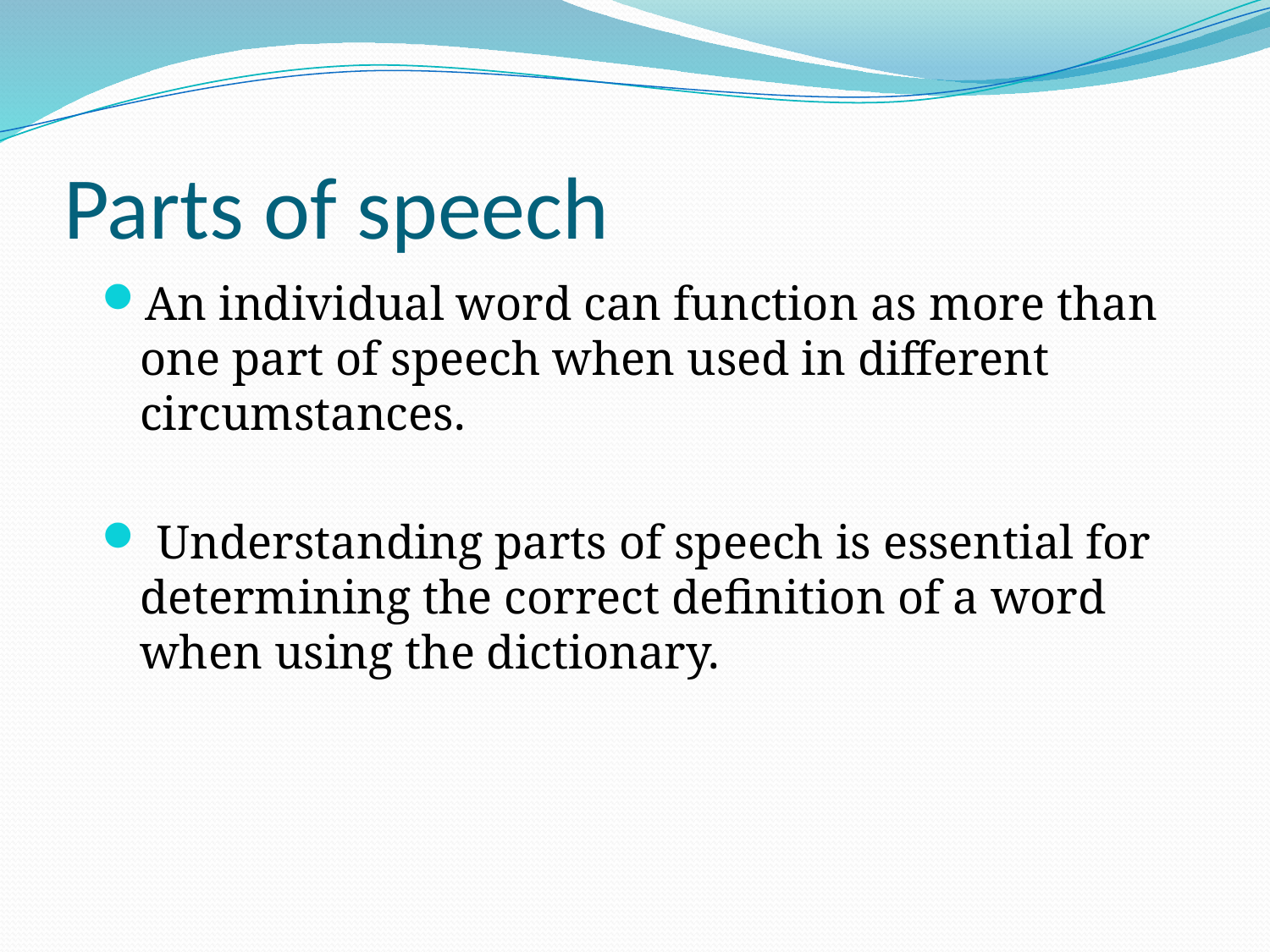

# Parts of speech
An individual word can function as more than one part of speech when used in different circumstances.

 Understanding parts of speech is essential for determining the correct definition of a word when using the dictionary.